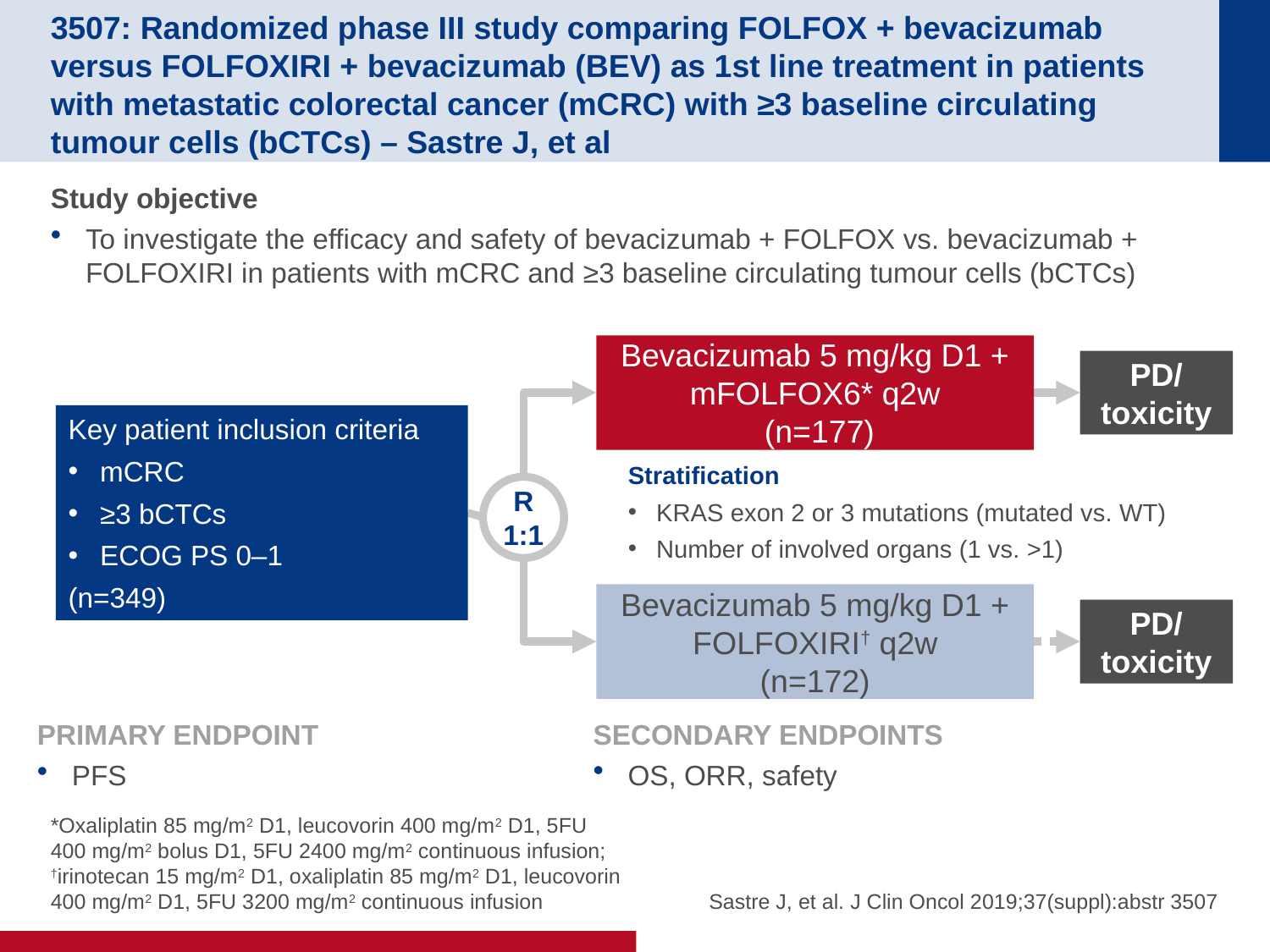

# 3507: Randomized phase III study comparing FOLFOX + bevacizumab versus FOLFOXIRI + bevacizumab (BEV) as 1st line treatment in patients with metastatic colorectal cancer (mCRC) with ≥3 baseline circulating tumour cells (bCTCs) – Sastre J, et al
Study objective
To investigate the efficacy and safety of bevacizumab + FOLFOX vs. bevacizumab + FOLFOXIRI in patients with mCRC and ≥3 baseline circulating tumour cells (bCTCs)
Bevacizumab 5 mg/kg D1 + mFOLFOX6* q2w
 (n=177)
PD/
toxicity
Key patient inclusion criteria
mCRC
≥3 bCTCs
ECOG PS 0–1
(n=349)
Stratification
KRAS exon 2 or 3 mutations (mutated vs. WT)
Number of involved organs (1 vs. >1)
R
1:1
Bevacizumab 5 mg/kg D1 + FOLFOXIRI† q2w
(n=172)
PD/
toxicity
PRIMARY ENDPOINT
PFS

SECONDARY ENDPOINTS
OS, ORR, safety
*Oxaliplatin 85 mg/m2 D1, leucovorin 400 mg/m2 D1, 5FU 400 mg/m2 bolus D1, 5FU 2400 mg/m2 continuous infusion; †irinotecan 15 mg/m2 D1, oxaliplatin 85 mg/m2 D1, leucovorin 400 mg/m2 D1, 5FU 3200 mg/m2 continuous infusion
Sastre J, et al. J Clin Oncol 2019;37(suppl):abstr 3507